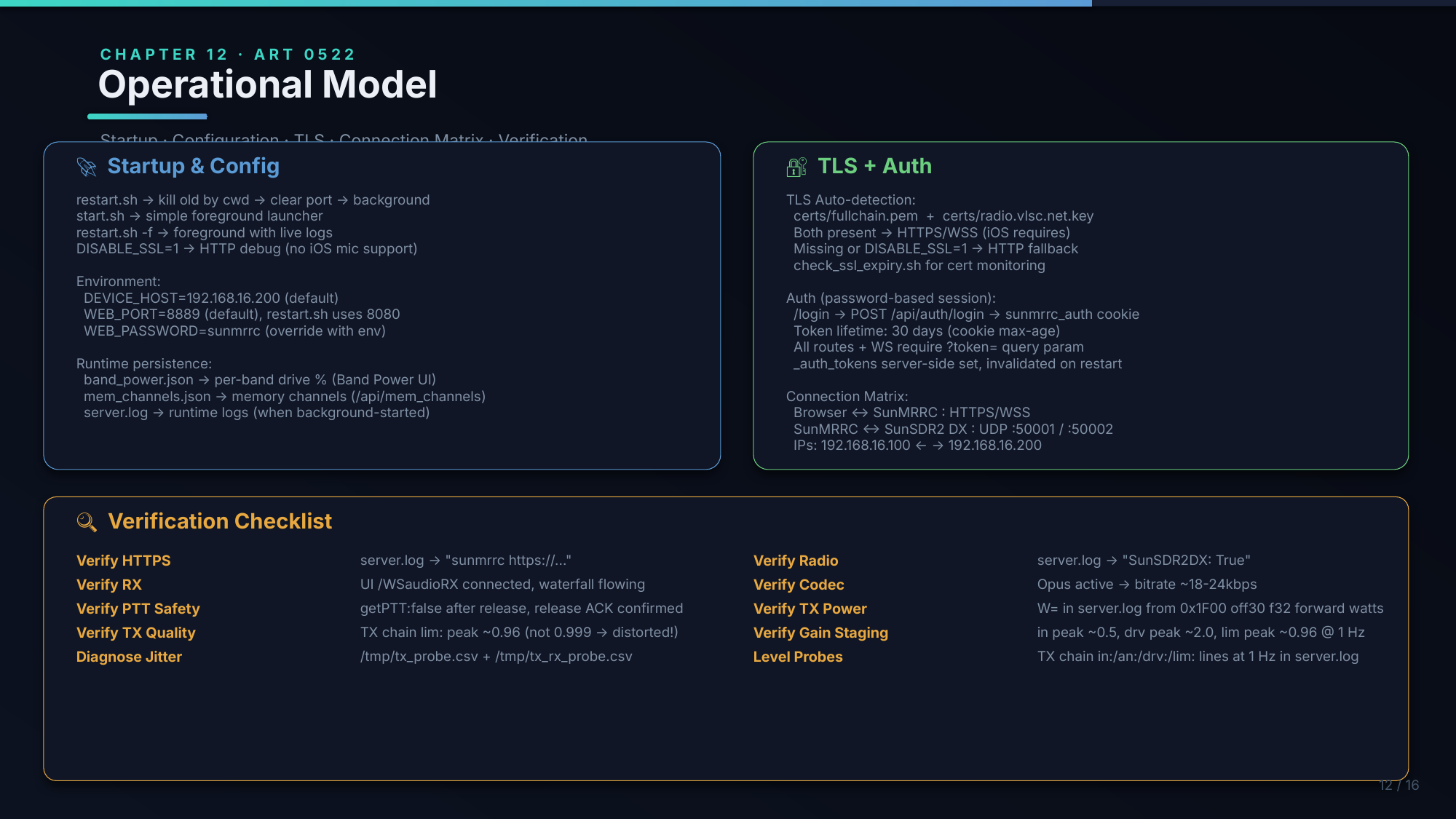

CHAPTER 12 · ART 0522
Operational Model

Startup · Configuration · TLS · Connection Matrix · Verification

🚀  Startup & Config
🔐  TLS + Auth
restart.sh → kill old by cwd → clear port → background
start.sh → simple foreground launcher
restart.sh -f → foreground with live logs
DISABLE_SSL=1 → HTTP debug (no iOS mic support)
Environment:
  DEVICE_HOST=192.168.16.200 (default)
  WEB_PORT=8889 (default), restart.sh uses 8080
  WEB_PASSWORD=sunmrrc (override with env)
Runtime persistence:
  band_power.json → per-band drive % (Band Power UI)
  mem_channels.json → memory channels (/api/mem_channels)
  server.log → runtime logs (when background-started)
TLS Auto-detection:
  certs/fullchain.pem  +  certs/radio.vlsc.net.key
  Both present → HTTPS/WSS (iOS requires)
  Missing or DISABLE_SSL=1 → HTTP fallback
  check_ssl_expiry.sh for cert monitoring
Auth (password-based session):
  /login → POST /api/auth/login → sunmrrc_auth cookie
  Token lifetime: 30 days (cookie max-age)
  All routes + WS require ?token= query param
  _auth_tokens server-side set, invalidated on restart
Connection Matrix:
  Browser ↔ SunMRRC : HTTPS/WSS
  SunMRRC ↔ SunSDR2 DX : UDP :50001 / :50002
  IPs: 192.168.16.100 ← → 192.168.16.200

🔍  Verification Checklist
Verify HTTPS
server.log → "sunmrrc https://..."
Verify Radio
server.log → "SunSDR2DX: True"
Verify RX
UI /WSaudioRX connected, waterfall flowing
Verify Codec
Opus active → bitrate ~18-24kbps
Verify PTT Safety
getPTT:false after release, release ACK confirmed
Verify TX Power
W= in server.log from 0x1F00 off30 f32 forward watts
Verify TX Quality
TX chain lim: peak ~0.96 (not 0.999 → distorted!)
Verify Gain Staging
in peak ~0.5, drv peak ~2.0, lim peak ~0.96 @ 1 Hz
Diagnose Jitter
/tmp/tx_probe.csv + /tmp/tx_rx_probe.csv
Level Probes
TX chain in:/an:/drv:/lim: lines at 1 Hz in server.log
12 / 16